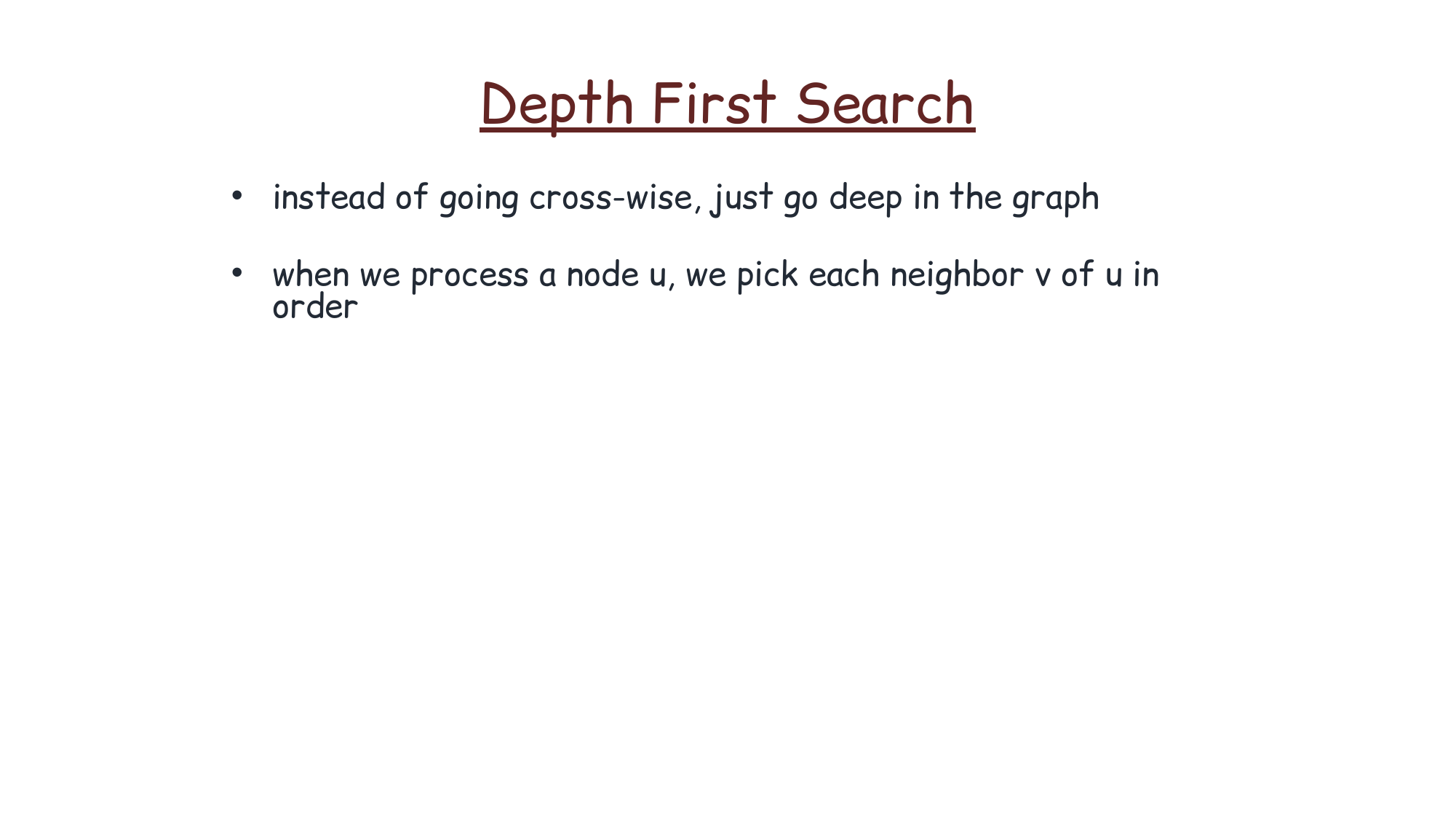

Depth First Search
instead of going cross-wise, just go deep in the graph

when we process a node u, we pick each neighbor v of u in order